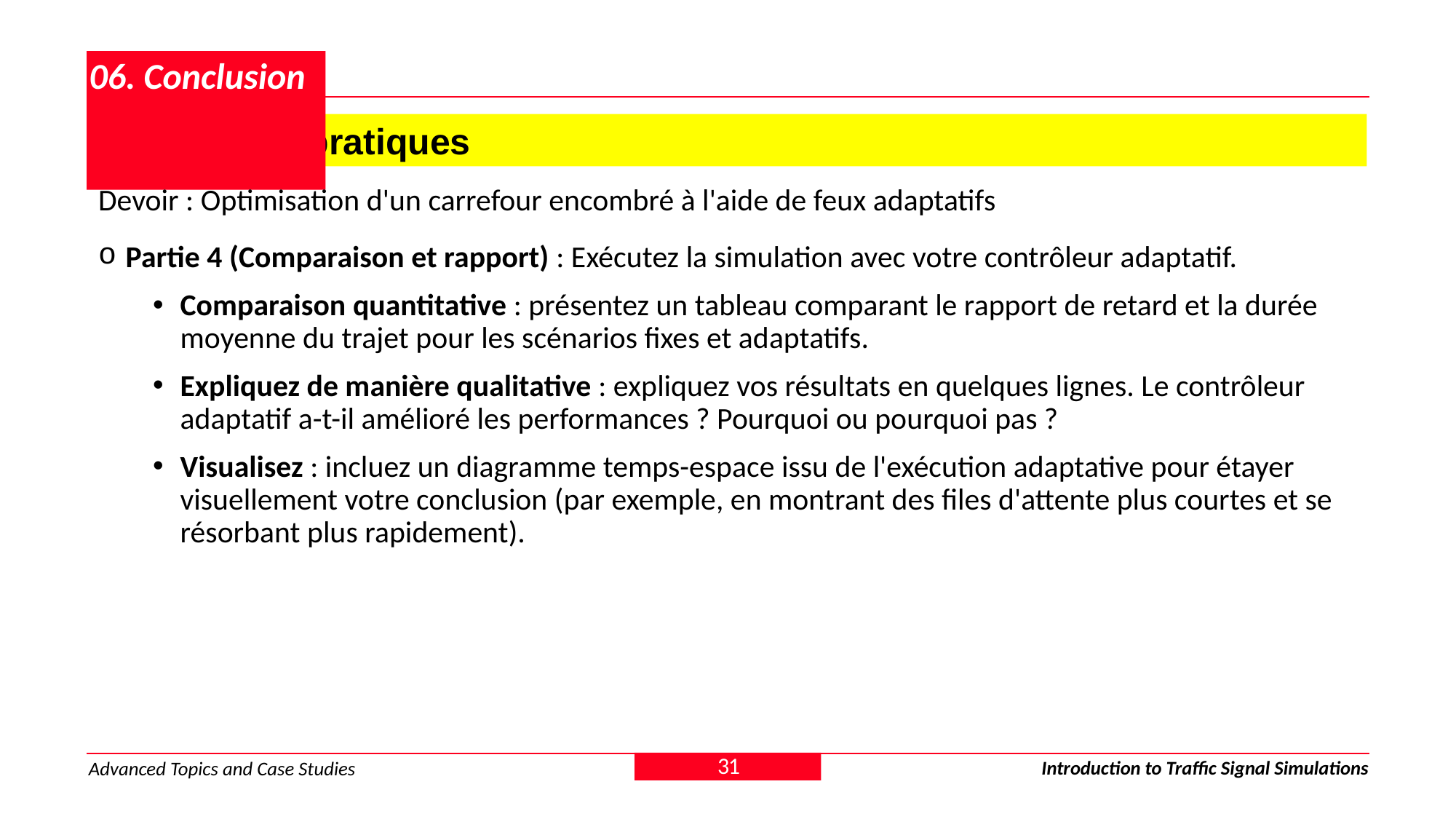

# 06. Conclusion
6.3. Travaux pratiques
Devoir : Optimisation d'un carrefour encombré à l'aide de feux adaptatifs
Partie 4 (Comparaison et rapport) : Exécutez la simulation avec votre contrôleur adaptatif.
Comparaison quantitative : présentez un tableau comparant le rapport de retard et la durée moyenne du trajet pour les scénarios fixes et adaptatifs.
Expliquez de manière qualitative : expliquez vos résultats en quelques lignes. Le contrôleur adaptatif a-t-il amélioré les performances ? Pourquoi ou pourquoi pas ?
Visualisez : incluez un diagramme temps-espace issu de l'exécution adaptative pour étayer visuellement votre conclusion (par exemple, en montrant des files d'attente plus courtes et se résorbant plus rapidement).